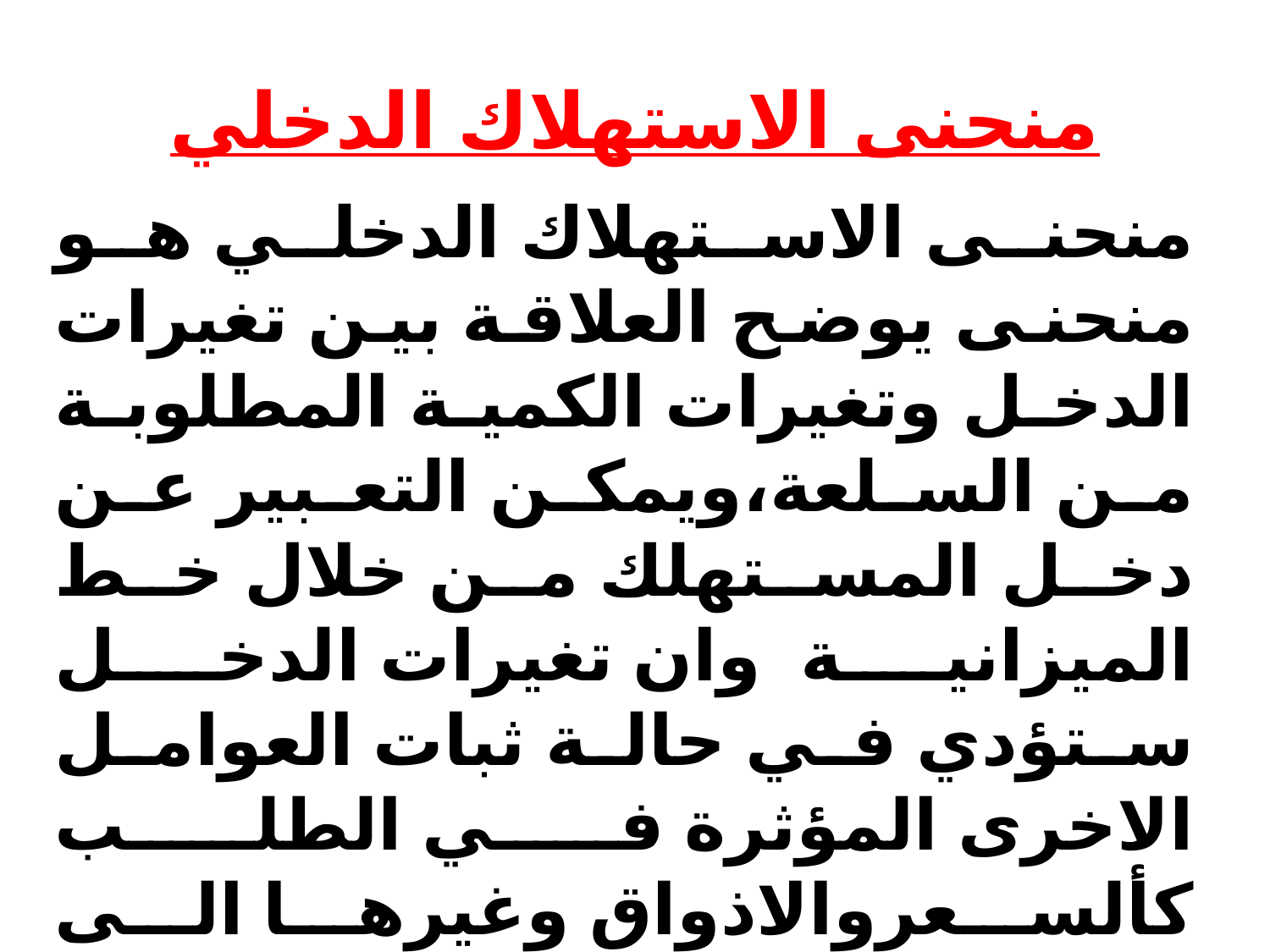

# منحنى الاستهلاك الدخلي
منحنى الاستهلاك الدخلي هو منحنى يوضح العلاقة بين تغيرات الدخل وتغيرات الكمية المطلوبة من السلعة،ويمكن التعبير عن دخل المستهلك من خلال خط الميزانية  وان تغيرات الدخل ستؤدي في حالة ثبات العوامل الاخرى المؤثرة في الطلب كألسعروالاذواق وغيرها الى انتقال خط الميزانية حسب نوع التغير فيبتعد عن نقطة الاصل عند الزيادة ويقترب عند الانخفاض.